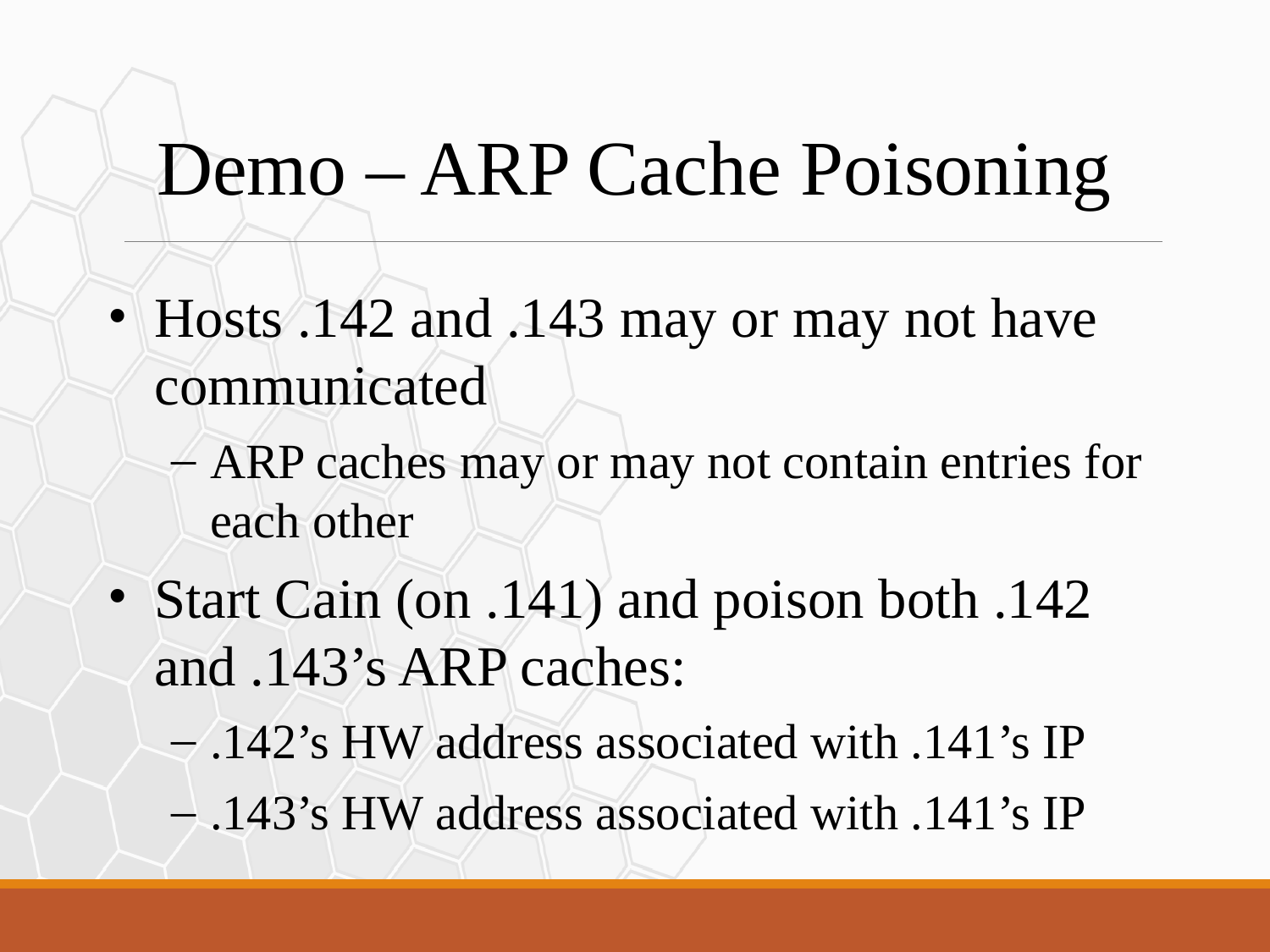

Demo – ARP Cache Poisoning
Hosts .142 and .143 may or may not have communicated
ARP caches may or may not contain entries for each other
Start Cain (on .141) and poison both .142 and .143’s ARP caches:
.142’s HW address associated with .141’s IP
.143’s HW address associated with .141’s IP